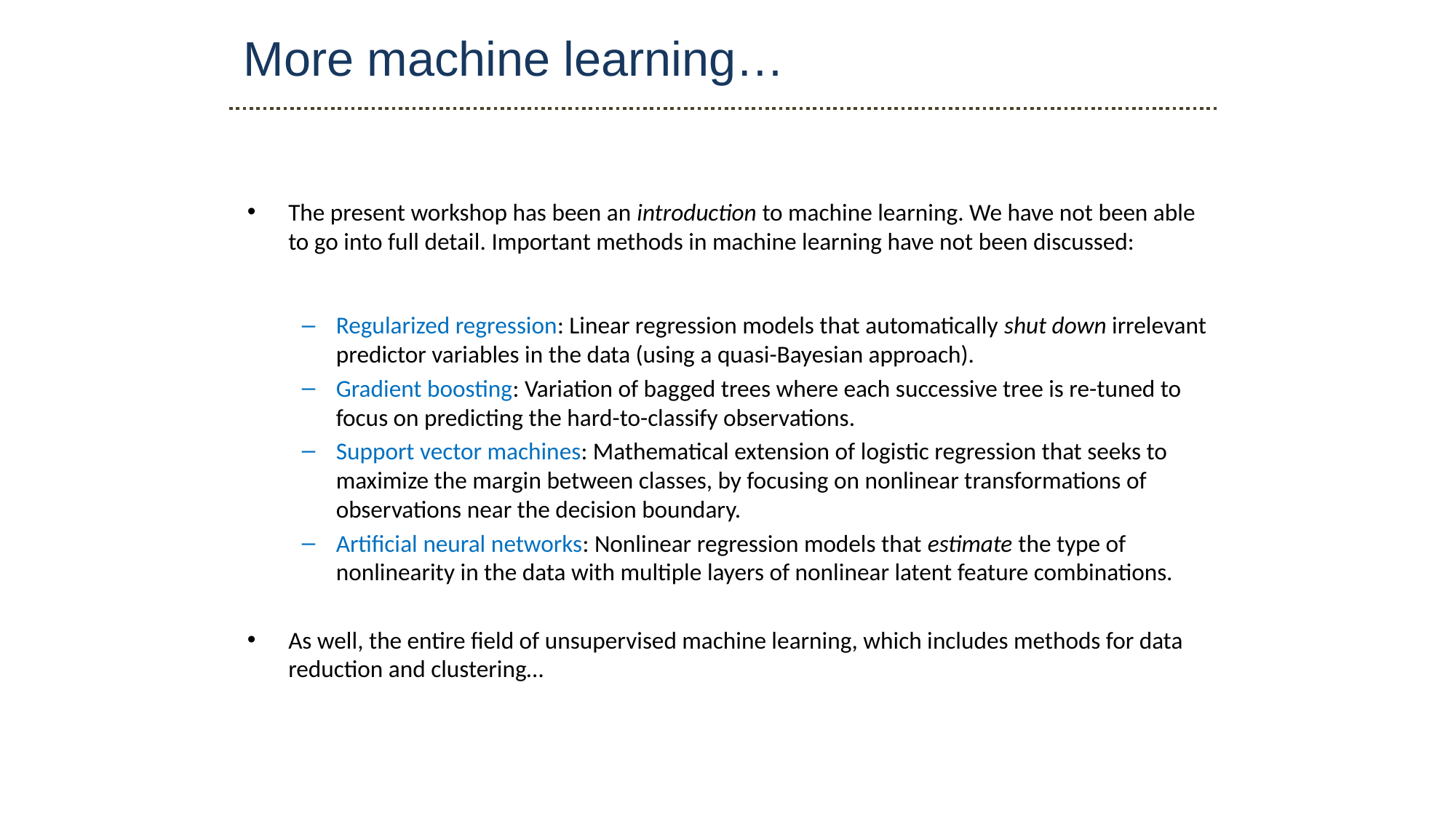

More machine learning…
The present workshop has been an introduction to machine learning. We have not been able to go into full detail. Important methods in machine learning have not been discussed:

Regularized regression: Linear regression models that automatically shut down irrelevant predictor variables in the data (using a quasi-Bayesian approach).
Gradient boosting: Variation of bagged trees where each successive tree is re-tuned to focus on predicting the hard-to-classify observations.
Support vector machines: Mathematical extension of logistic regression that seeks to maximize the margin between classes, by focusing on nonlinear transformations of observations near the decision boundary.
Artificial neural networks: Nonlinear regression models that estimate the type of nonlinearity in the data with multiple layers of nonlinear latent feature combinations.

As well, the entire field of unsupervised machine learning, which includes methods for data reduction and clustering…